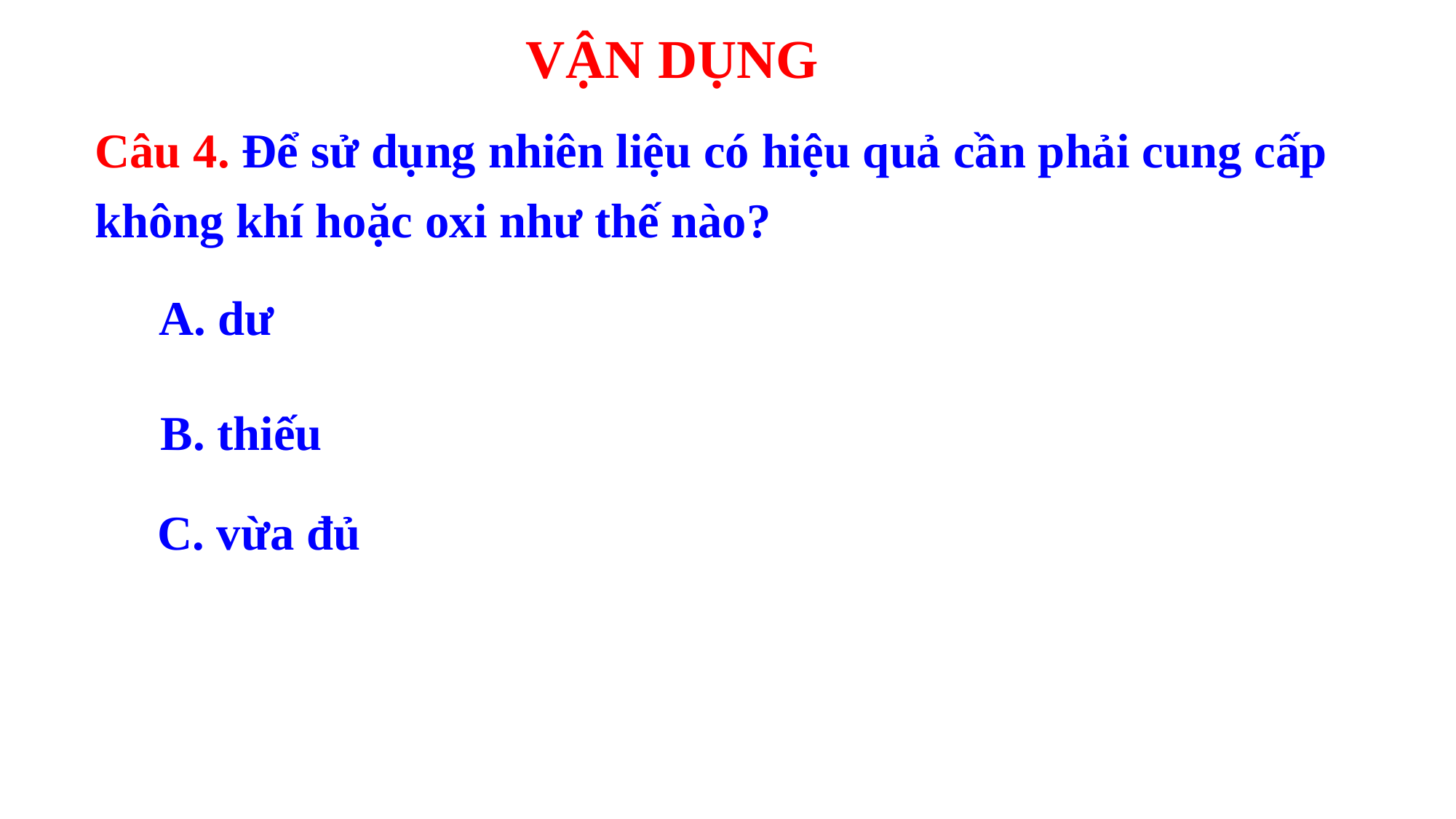

VẬN DỤNG
Câu 4. Để sử dụng nhiên liệu có hiệu quả cần phải cung cấp không khí hoặc oxi như thế nào?
A. dư
B. thiếu
C. vừa đủ